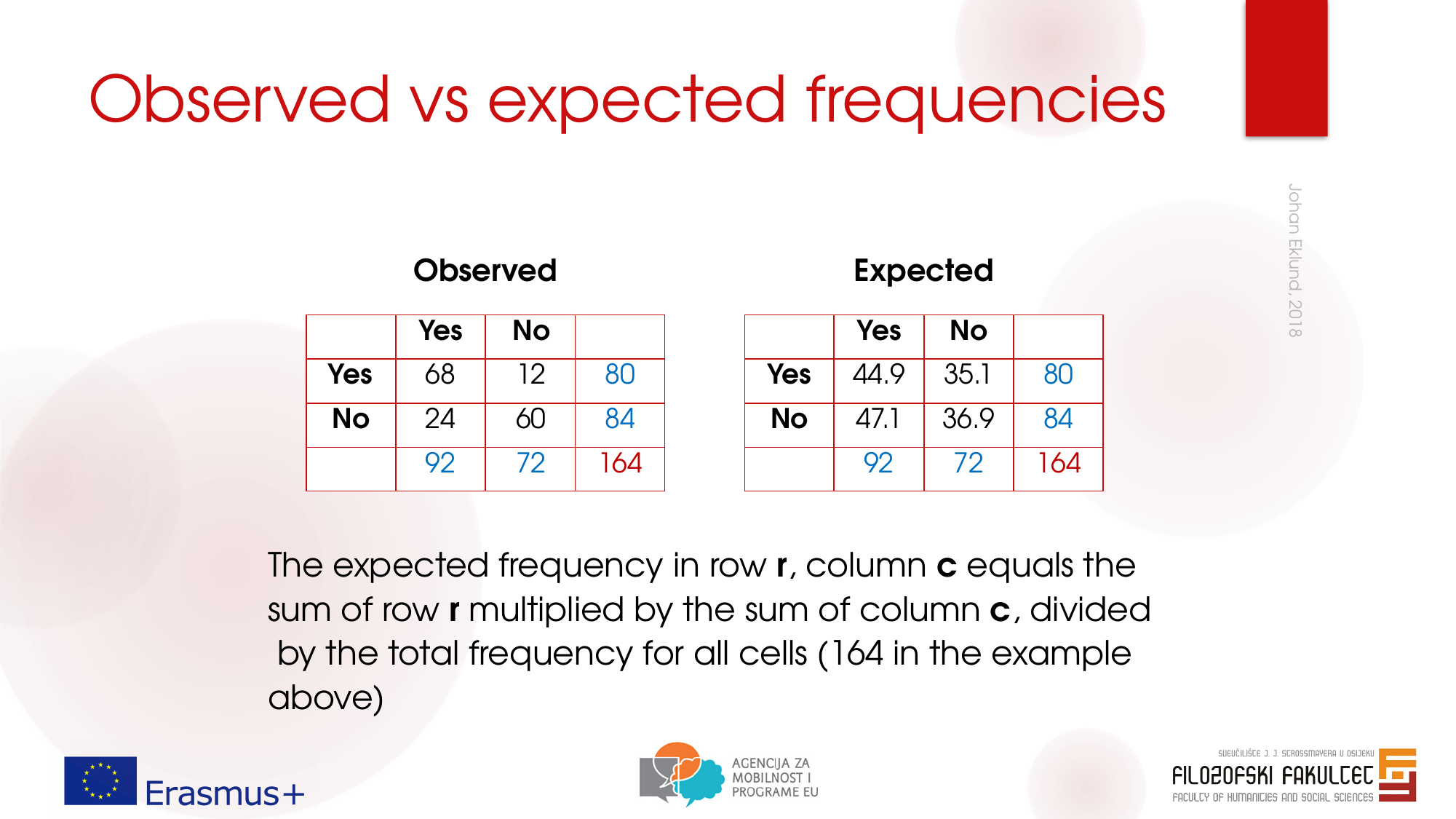

# Observed vs expected frequencies
Observed
Expected
|  | Yes | No |  |
| --- | --- | --- | --- |
| Yes | 68 | 12 | 80 |
| No | 24 | 60 | 84 |
|  | 92 | 72 | 164 |
|  | Yes | No |  |
| --- | --- | --- | --- |
| Yes | 44.9 | 35.1 | 80 |
| No | 47.1 | 36.9 | 84 |
|  | 92 | 72 | 164 |

Johan Eklund, 2018

The expected frequency in row r, column c equals the  sum of row r multiplied by the sum of column c, divided  by the total frequency for all cells (164 in the example  above)